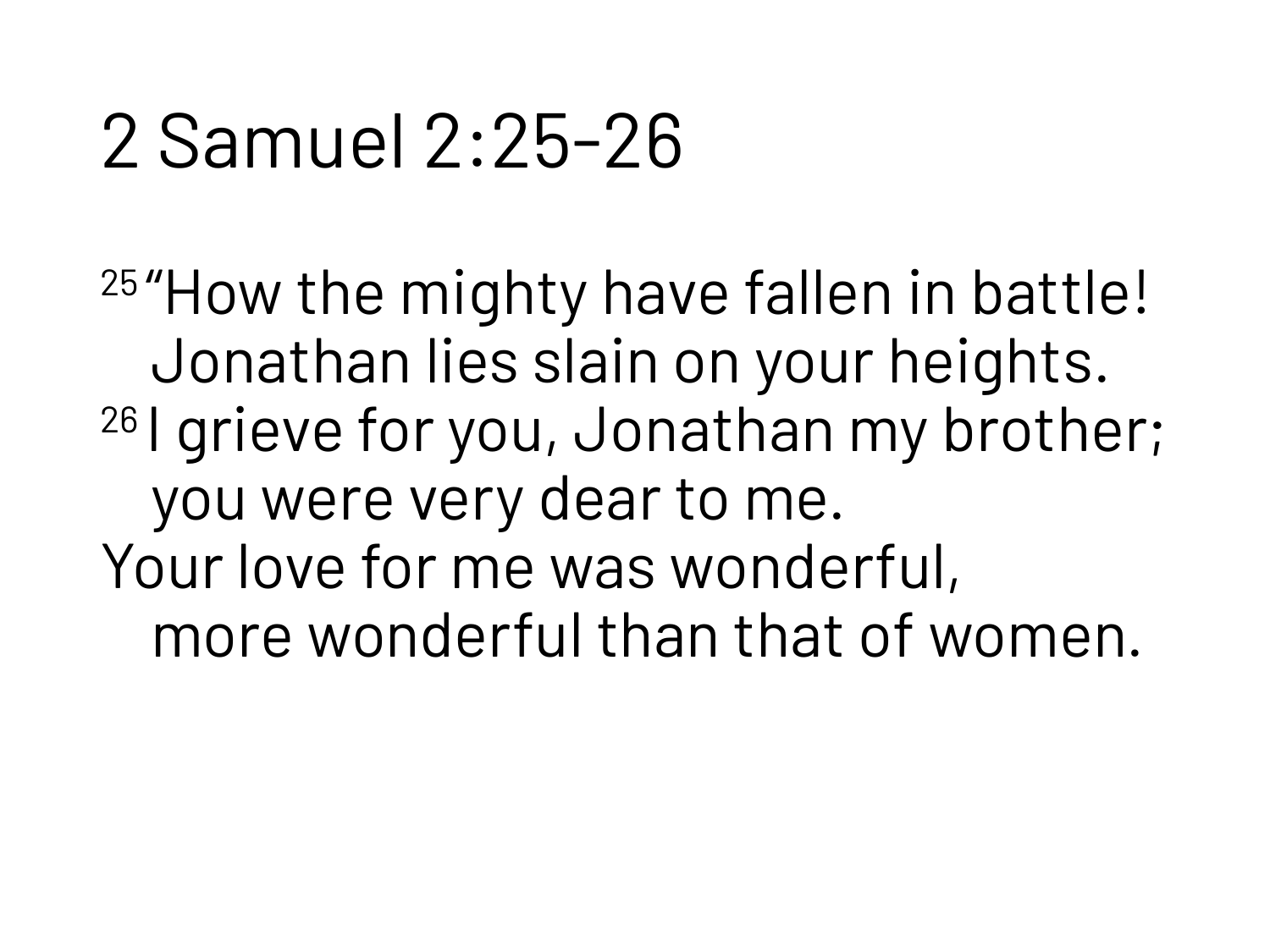

# 2 Samuel 2:25-26
25 “How the mighty have fallen in battle!
    Jonathan lies slain on your heights.
26 I grieve for you, Jonathan my brother;
    you were very dear to me.
Your love for me was wonderful,
    more wonderful than that of women.